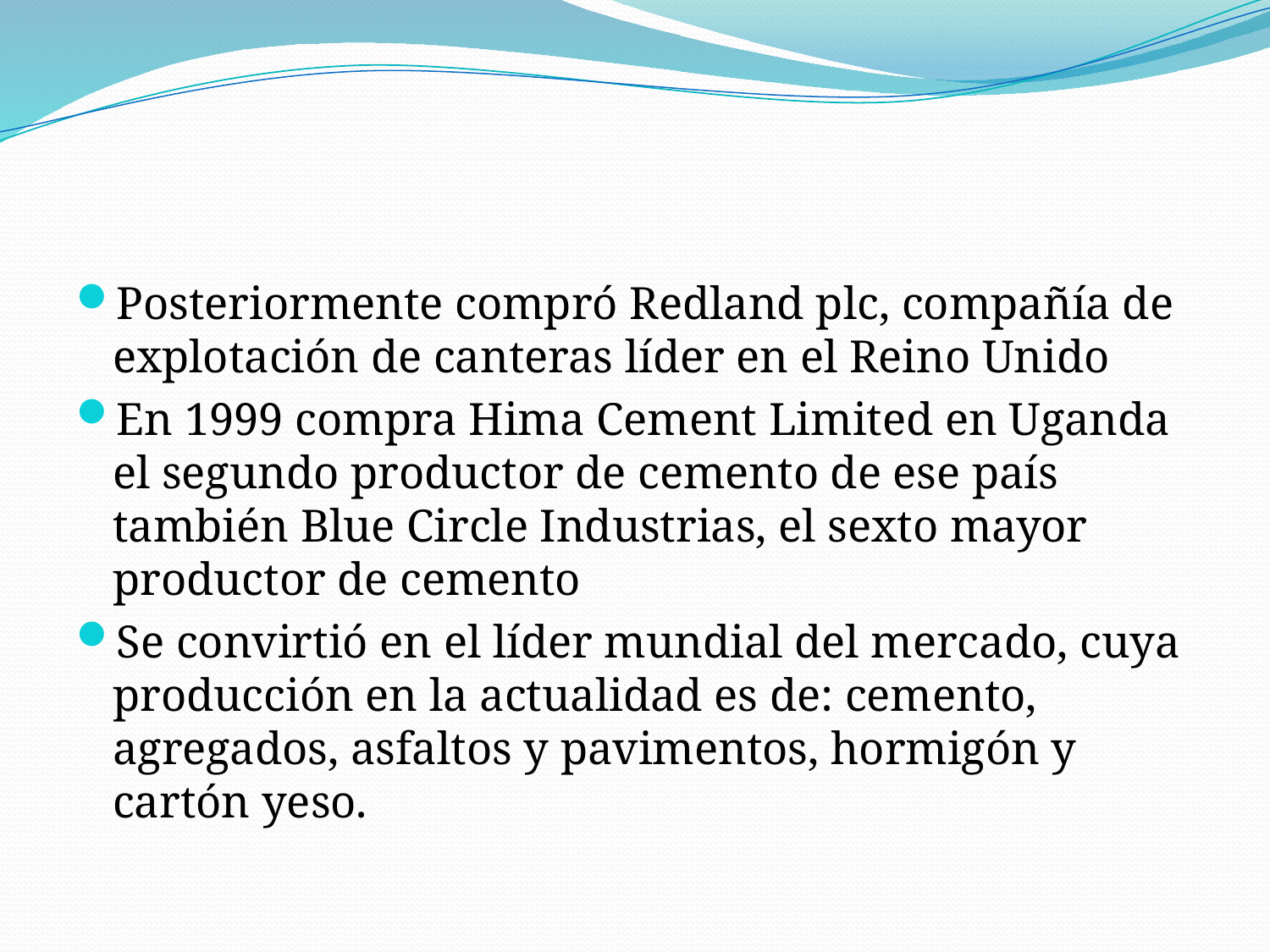

Posteriormente compró Redland plc, compañía de explotación de canteras líder en el Reino Unido
En 1999 compra Hima Cement Limited en Uganda el segundo productor de cemento de ese país también Blue Circle Industrias, el sexto mayor productor de cemento
Se convirtió en el líder mundial del mercado, cuya producción en la actualidad es de: cemento, agregados, asfaltos y pavimentos, hormigón y cartón yeso.